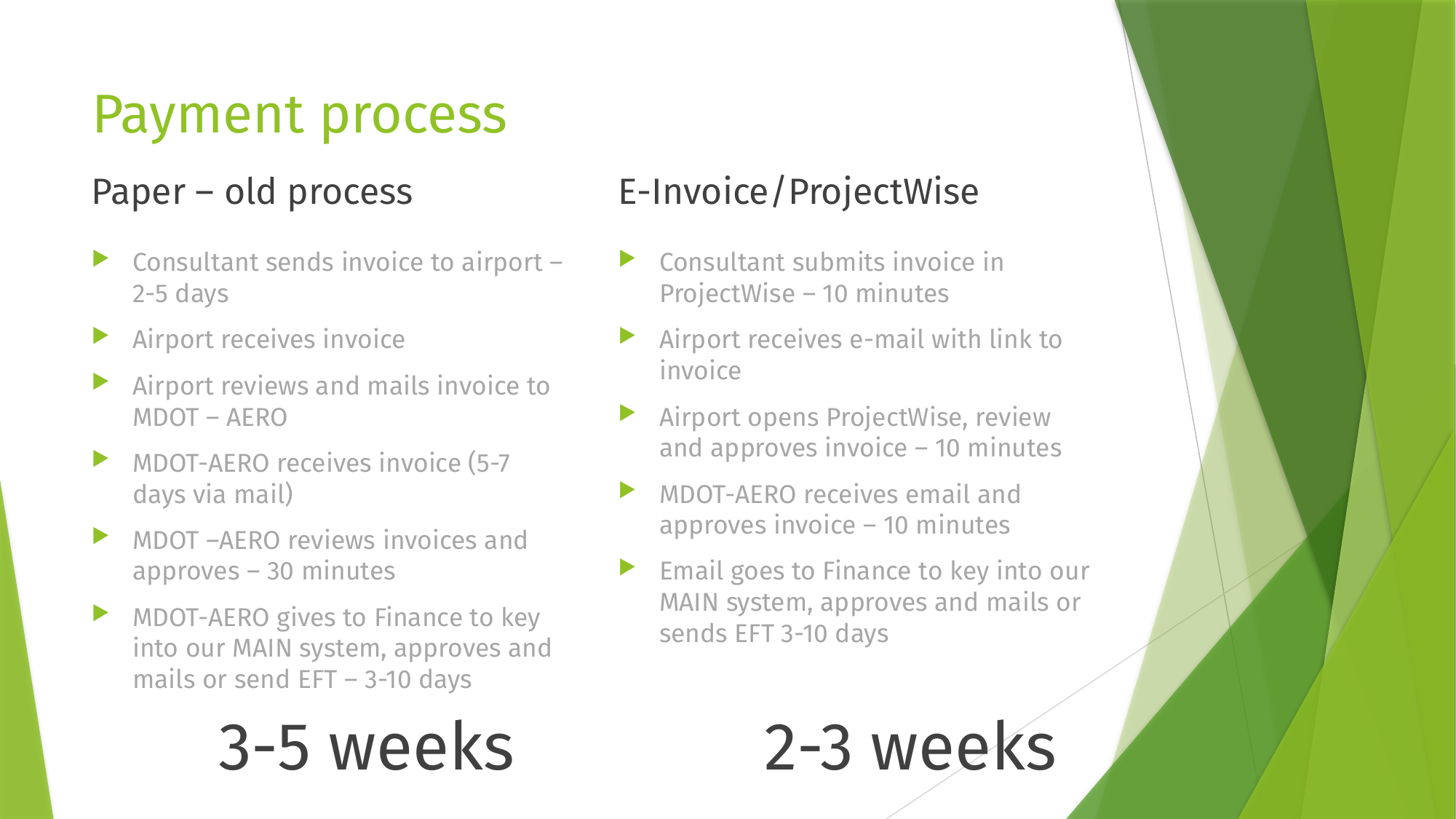

# Payment process
Paper – old process
E-Invoice/ProjectWise
Consultant sends invoice to airport – 2-5 days
Airport receives invoice
Airport reviews and mails invoice to MDOT – AERO
MDOT-AERO receives invoice (5-7 days via mail)
MDOT –AERO reviews invoices and approves – 30 minutes
MDOT-AERO gives to Finance to key into our MAIN system, approves and mails or send EFT – 3-10 days

Consultant submits invoice in ProjectWise – 10 minutes
Airport receives e-mail with link to invoice
Airport opens ProjectWise, review and approves invoice – 10 minutes
MDOT-AERO receives email and approves invoice – 10 minutes
Email goes to Finance to key into our MAIN system, approves and mails or sends EFT 3-10 days

 	 3-5 weeks  	      	 2-3 weeks